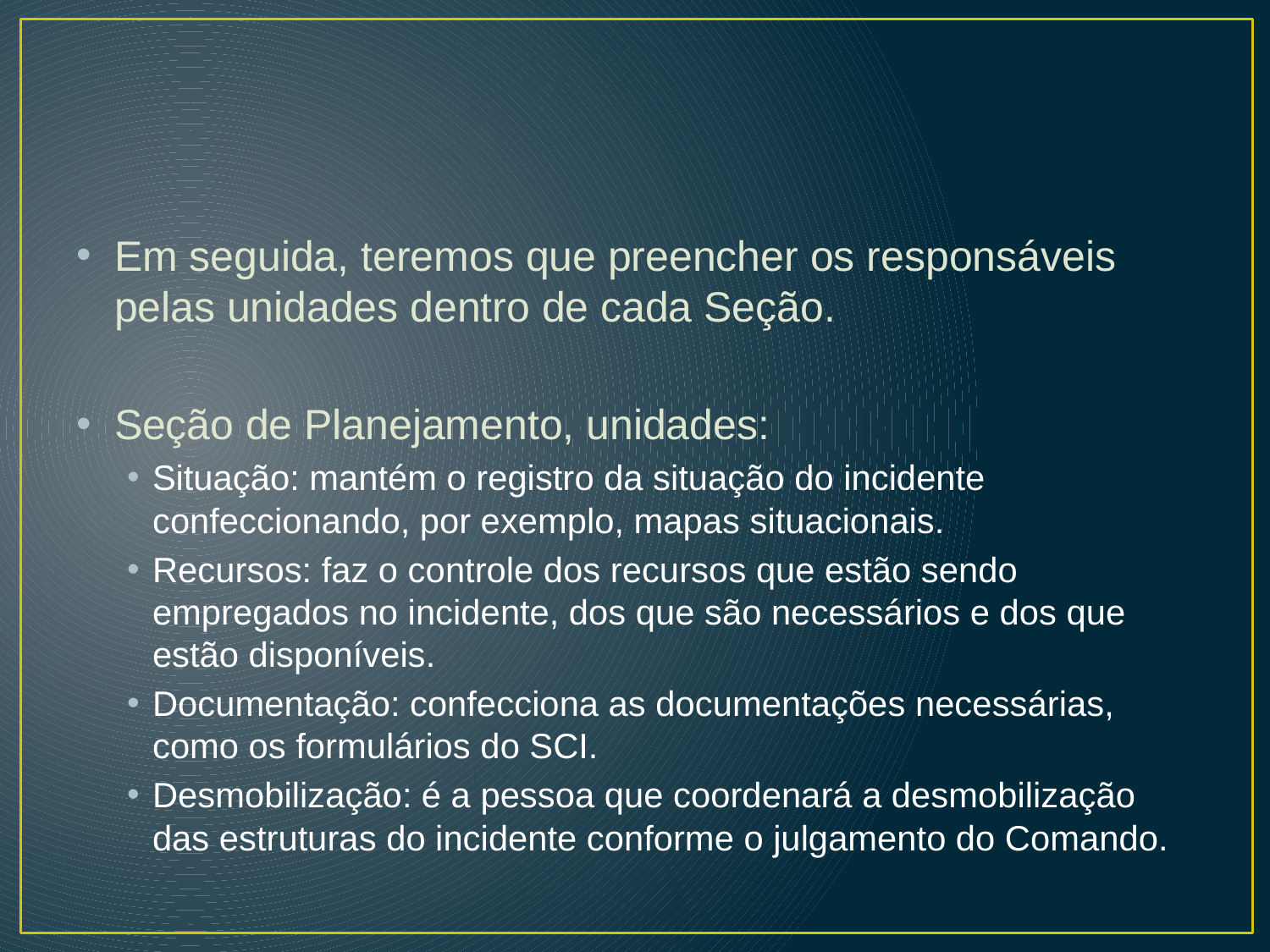

#
Em seguida, teremos que preencher os responsáveis pelas unidades dentro de cada Seção.

Seção de Planejamento, unidades:
Situação: mantém o registro da situação do incidente confeccionando, por exemplo, mapas situacionais.
Recursos: faz o controle dos recursos que estão sendo empregados no incidente, dos que são necessários e dos que estão disponíveis.
Documentação: confecciona as documentações necessárias, como os formulários do SCI.
Desmobilização: é a pessoa que coordenará a desmobilização das estruturas do incidente conforme o julgamento do Comando.